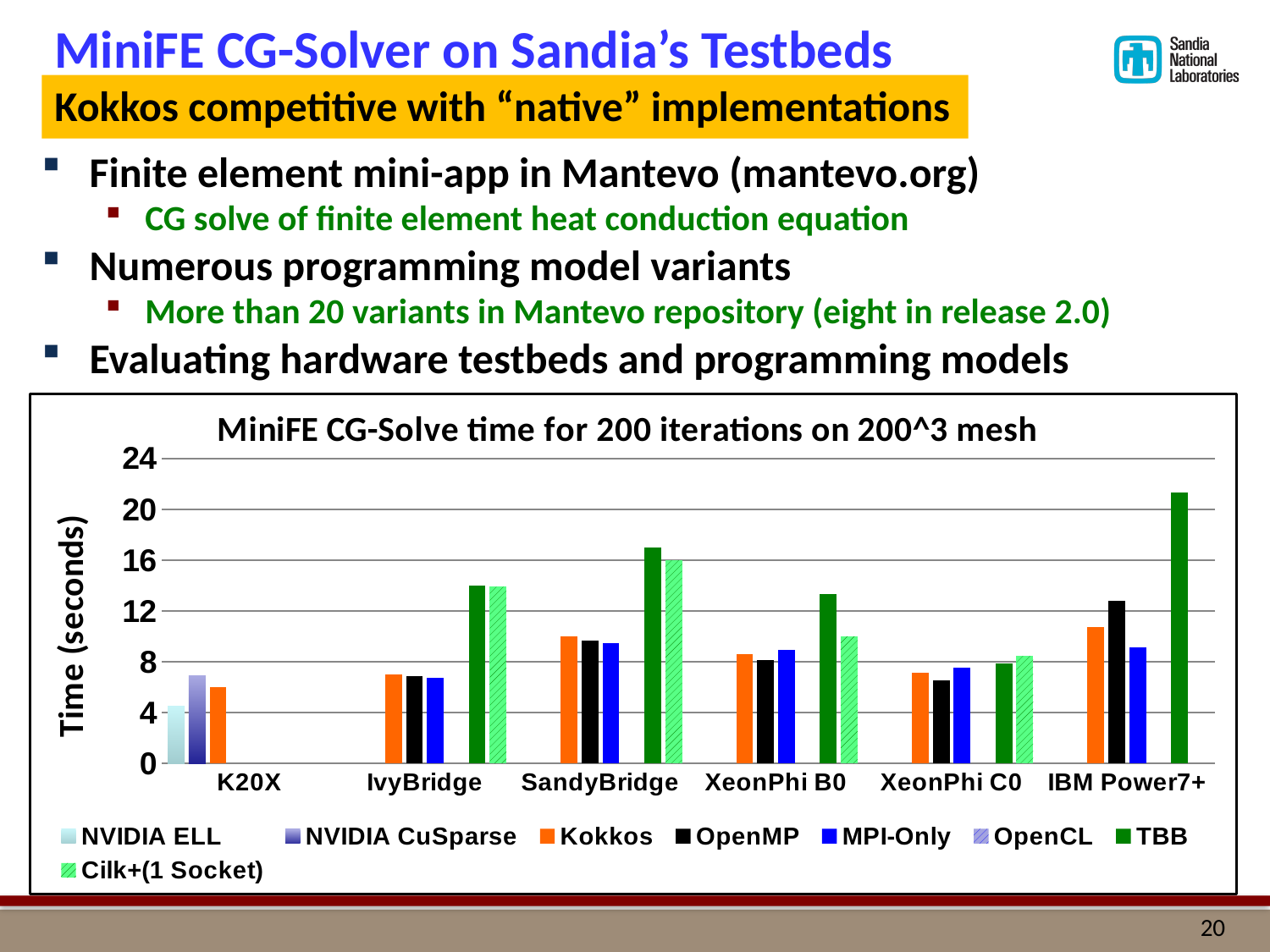

# MiniFE CG-Solver on Sandia’s Testbeds Kokkos competitive with “native” implementations

Finite element mini-app in Mantevo (mantevo.org)
CG solve of finite element heat conduction equation
Numerous programming model variants
More than 20 variants in Mantevo repository (eight in release 2.0)
Evaluating hardware testbeds and programming models

### Chart: MiniFE CG-Solve time for 200 iterations on 200^3 mesh

| Category | NVIDIA ELL | NVIDIA CuSparse | Kokkos | OpenMP | MPI-Only | OpenCL | TBB | Cilk+(1 Socket) |
|---|---|---|---|---|---|---|---|---|
| K20X | 4.47 | 6.9 | 5.97 | None | None | None | None | None |
| IvyBridge | None | None | 6.98 | 6.87 | 6.76 | None | 14.0 | 13.9 |
| SandyBridge | None | None | 10.0 | 9.66 | 9.45 | None | 17.0 | 16.0 |
| XeonPhi B0 | None | None | 8.58 | 8.1 | 8.960000000000003 | None | 13.3 | 10.0 |
| XeonPhi C0 | None | None | 7.1 | 6.56 | 7.56 | None | 7.83 | 8.45 |
| IBM Power7+ | None | None | 10.7 | 12.77 | 9.1 | None | 21.3 | None |
20